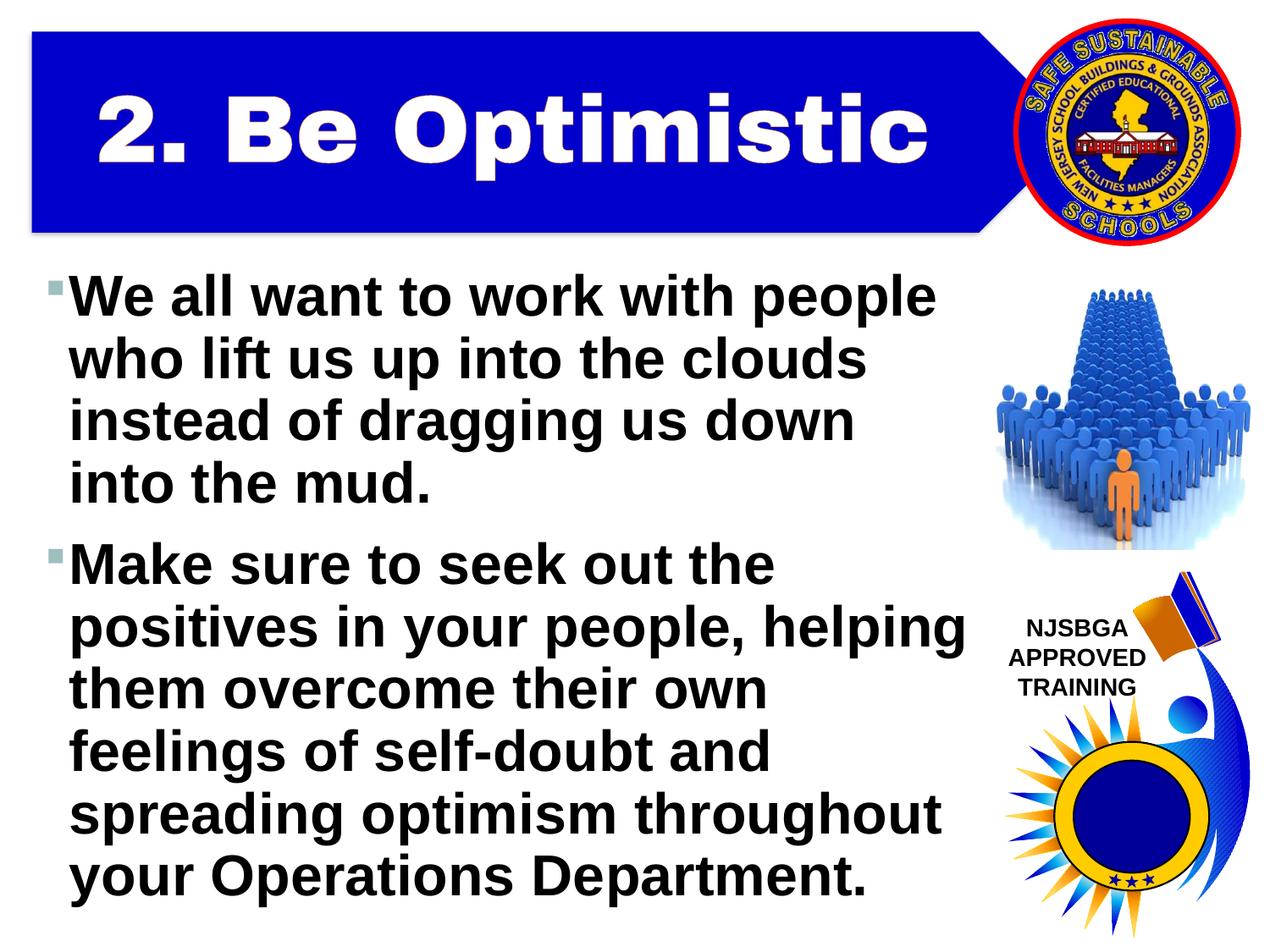

# 2. Be Optimistic
We all want to work with people who lift us up into the clouds instead of dragging us down into the mud.
Make sure to seek out the positives in your people, helping them overcome their own feelings of self-doubt and spreading optimism throughout your Operations Department.